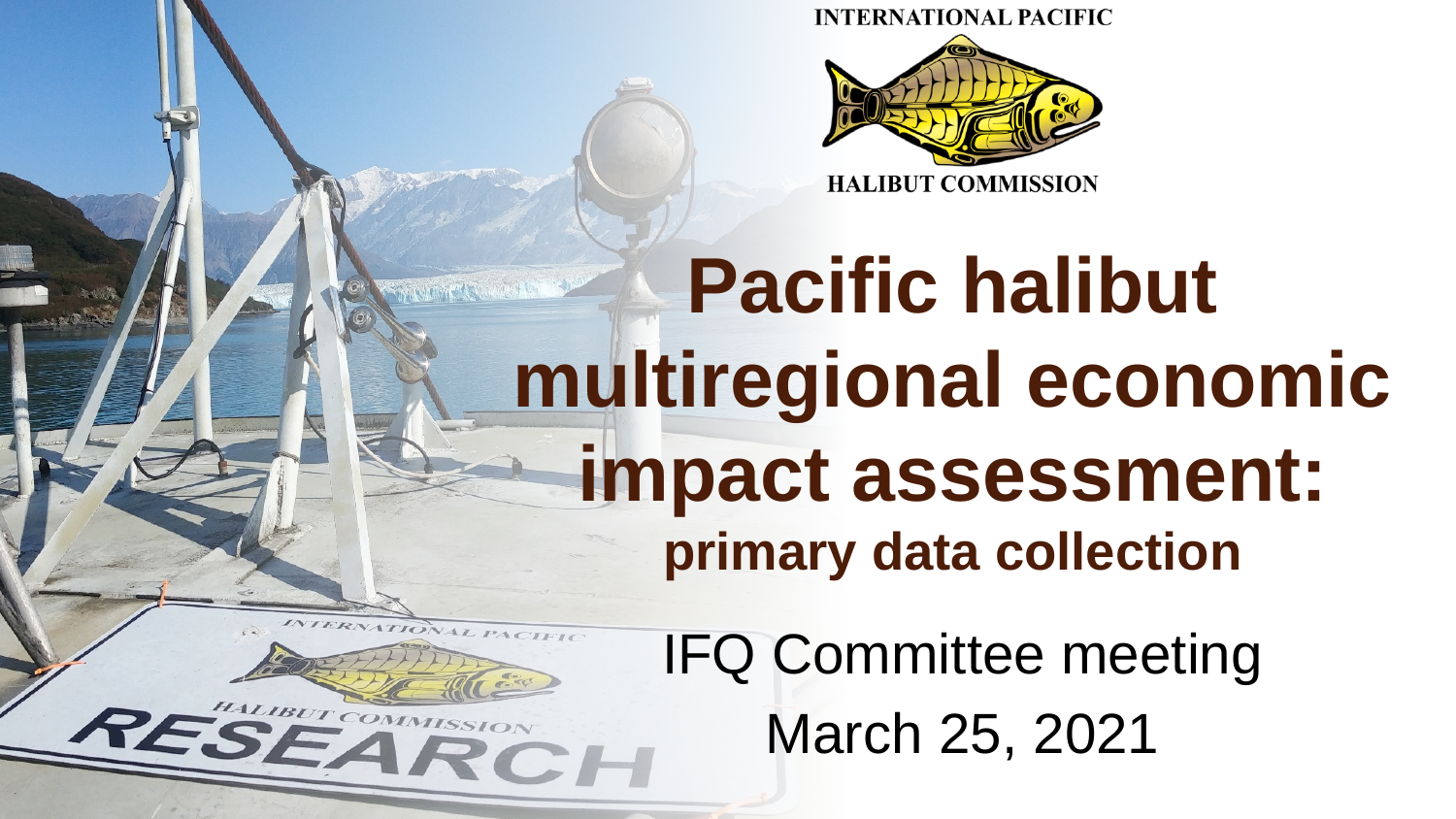

# Pacific halibut multiregional economic impact assessment: primary data collection
IFQ Committee meeting
March 25, 2021